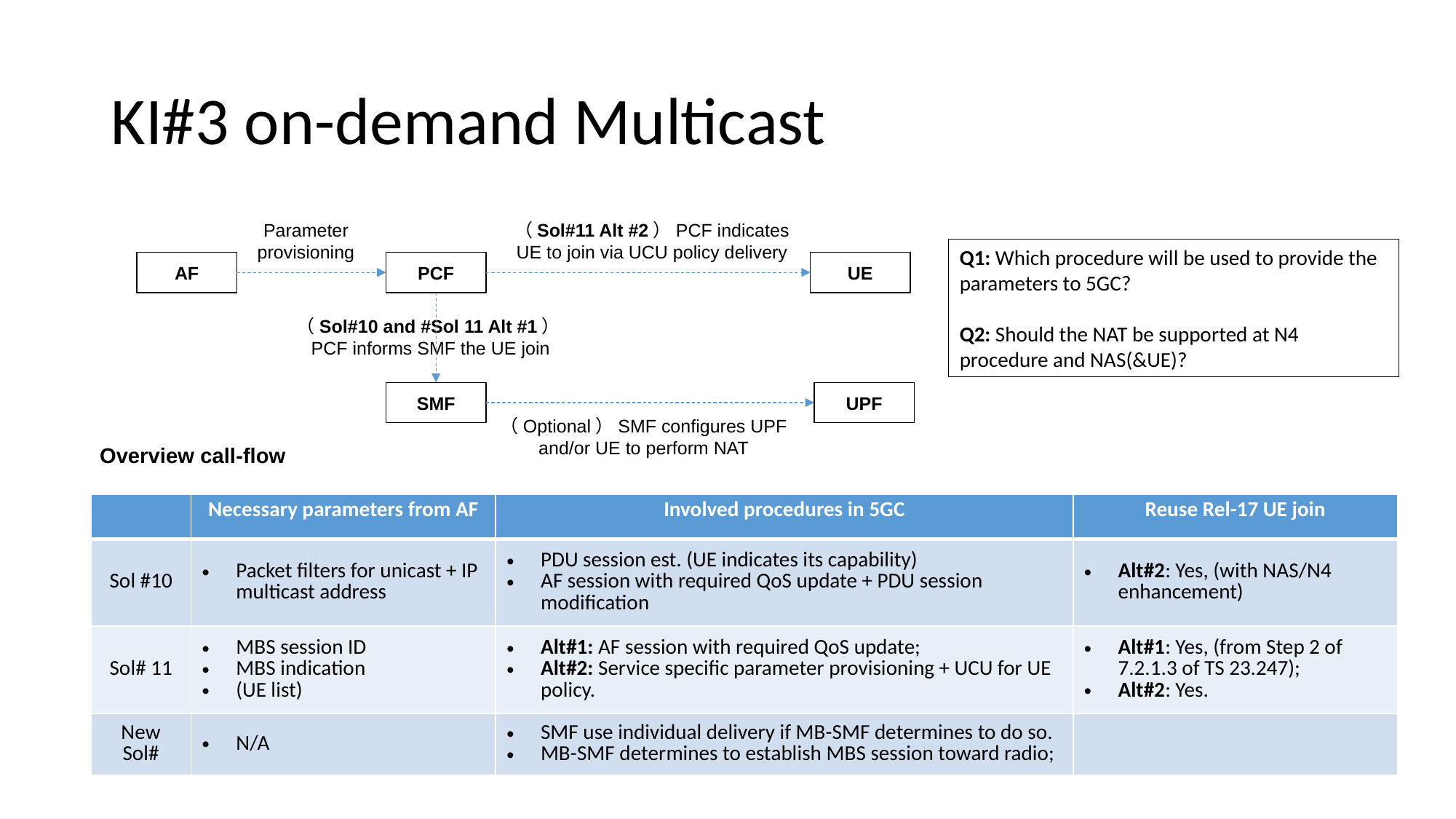

# KI#3 on-demand Multicast
Parameter provisioning
（Sol#11 Alt #2）PCF indicates UE to join via UCU policy delivery
UE
PCF
AF
（Sol#10 and #Sol 11 Alt #1）PCF informs SMF the UE join
SMF
UPF
（Optional）SMF configures UPF and/or UE to perform NAT
Overview call-flow
Q1: Which procedure will be used to provide the parameters to 5GC?

Q2: Should the NAT be supported at N4 procedure and NAS(&UE)?
|  | Necessary parameters from AF | Involved procedures in 5GC | Reuse Rel-17 UE join |
| --- | --- | --- | --- |
| Sol #10 | Packet filters for unicast + IP multicast address | PDU session est. (UE indicates its capability) AF session with required QoS update + PDU session modification | Alt#2: Yes, (with NAS/N4 enhancement) |
| Sol# 11 | MBS session ID MBS indication (UE list) | Alt#1: AF session with required QoS update; Alt#2: Service specific parameter provisioning + UCU for UE policy. | Alt#1: Yes, (from Step 2 of 7.2.1.3 of TS 23.247); Alt#2: Yes. |
| New Sol# | N/A | SMF use individual delivery if MB-SMF determines to do so. MB-SMF determines to establish MBS session toward radio; |  |